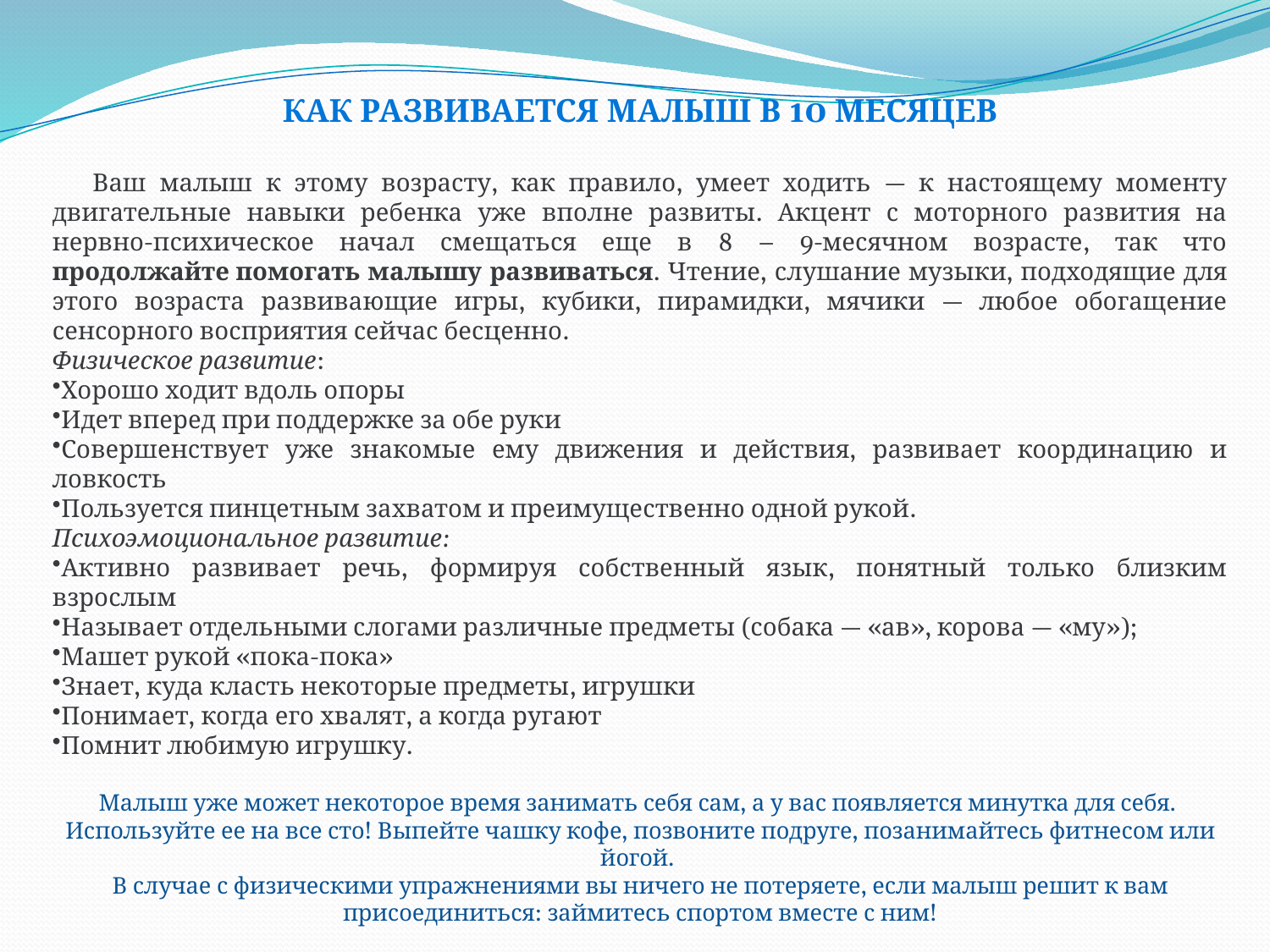

КАК РАЗВИВАЕТСЯ МАЛЫШ В 10 МЕСЯЦЕВ

   Ваш малыш к этому возрасту, как правило, умеет ходить — к настоящему моменту двигательные навыки ребенка уже вполне развиты. Акцент с моторного развития на нервно-психическое начал смещаться еще в 8 – 9-месячном возрасте, так что продолжайте помогать малышу развиваться. Чтение, слушание музыки, подходящие для этого возраста развивающие игры, кубики, пирамидки, мячики — любое обогащение сенсорного восприятия сейчас бесценно.
Физическое развитие:
Хорошо ходит вдоль опоры
Идет вперед при поддержке за обе руки
Совершенствует уже знакомые ему движения и действия, развивает координацию и ловкость
Пользуется пинцетным захватом и преимущественно одной рукой.
Психоэмоциональное развитие:
Активно развивает речь, формируя собственный язык, понятный только близким взрослым
Называет отдельными слогами различные предметы (собака — «ав», корова — «му»);
Машет рукой «пока-пока»
Знает, куда класть некоторые предметы, игрушки
Понимает, когда его хвалят, а когда ругают
Помнит любимую игрушку.

Малыш уже может некоторое время занимать себя сам, а у вас появляется минутка для себя.
Используйте ее на все сто! Выпейте чашку кофе, позвоните подруге, позанимайтесь фитнесом или йогой.
В случае с физическими упражнениями вы ничего не потеряете, если малыш решит к вам присоединиться: займитесь спортом вместе с ним!